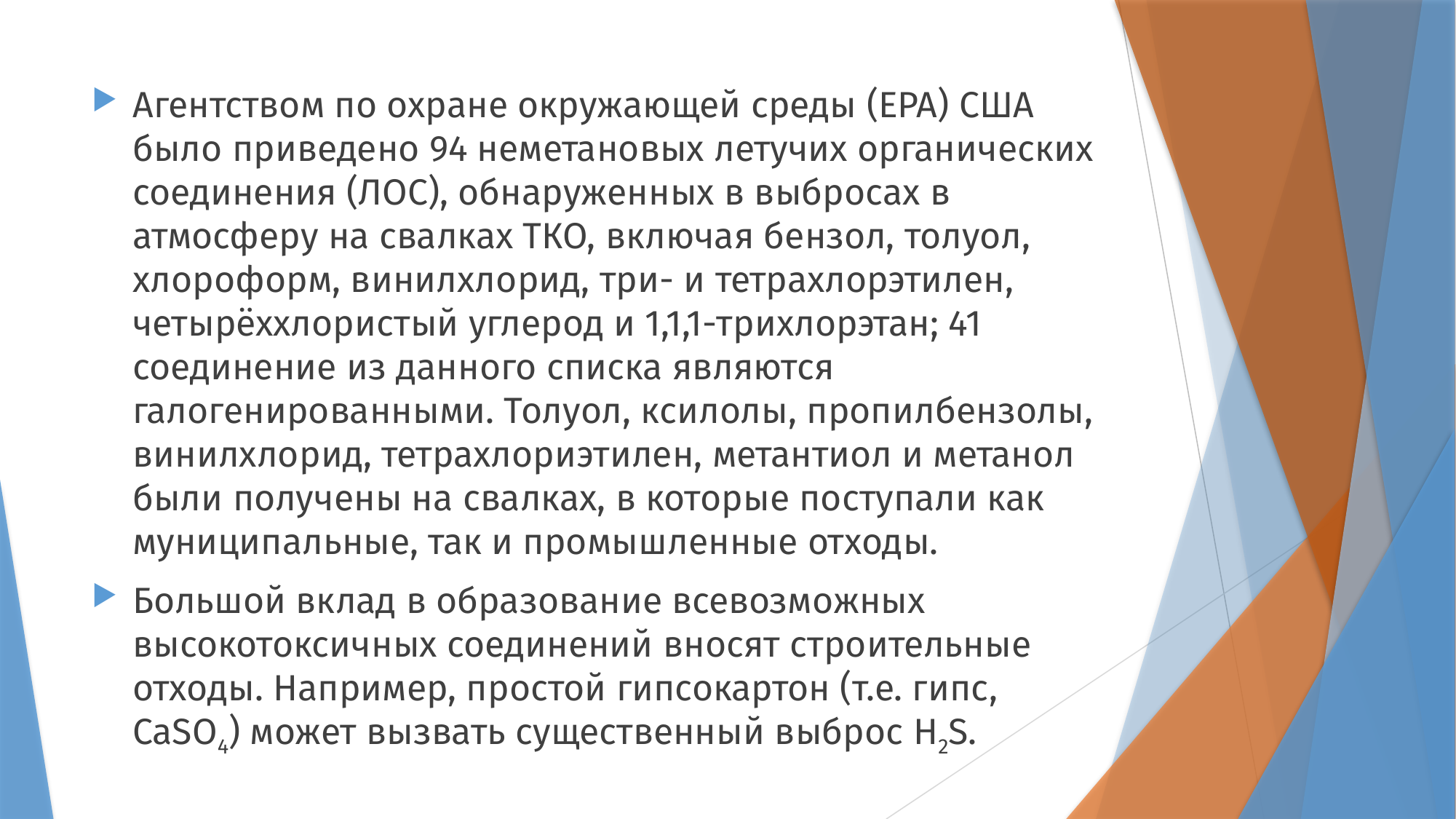

Агентством по охране окружающей среды (EPA) США было приведено 94 неметановых летучих органических соединения (ЛОС), обнаруженных в выбросах в атмосферу на свалках ТКО, включая бензол, толуол, хлороформ, винилхлорид, три- и тетрахлорэтилен, четырёххлористый углерод и 1,1,1-трихлорэтан; 41 соединение из данного списка являются галогенированными. Толуол, ксилолы, пропилбензолы, винилхлорид, тетрахлориэтилен, метантиол и метанол были получены на свалках, в которые поступали как муниципальные, так и промышленные отходы.
Большой вклад в образование всевозможных высокотоксичных соединений вносят строительные отходы. Например, простой гипсокартон (т.е. гипс, CaSO4) может вызвать существенный выброс H2S.